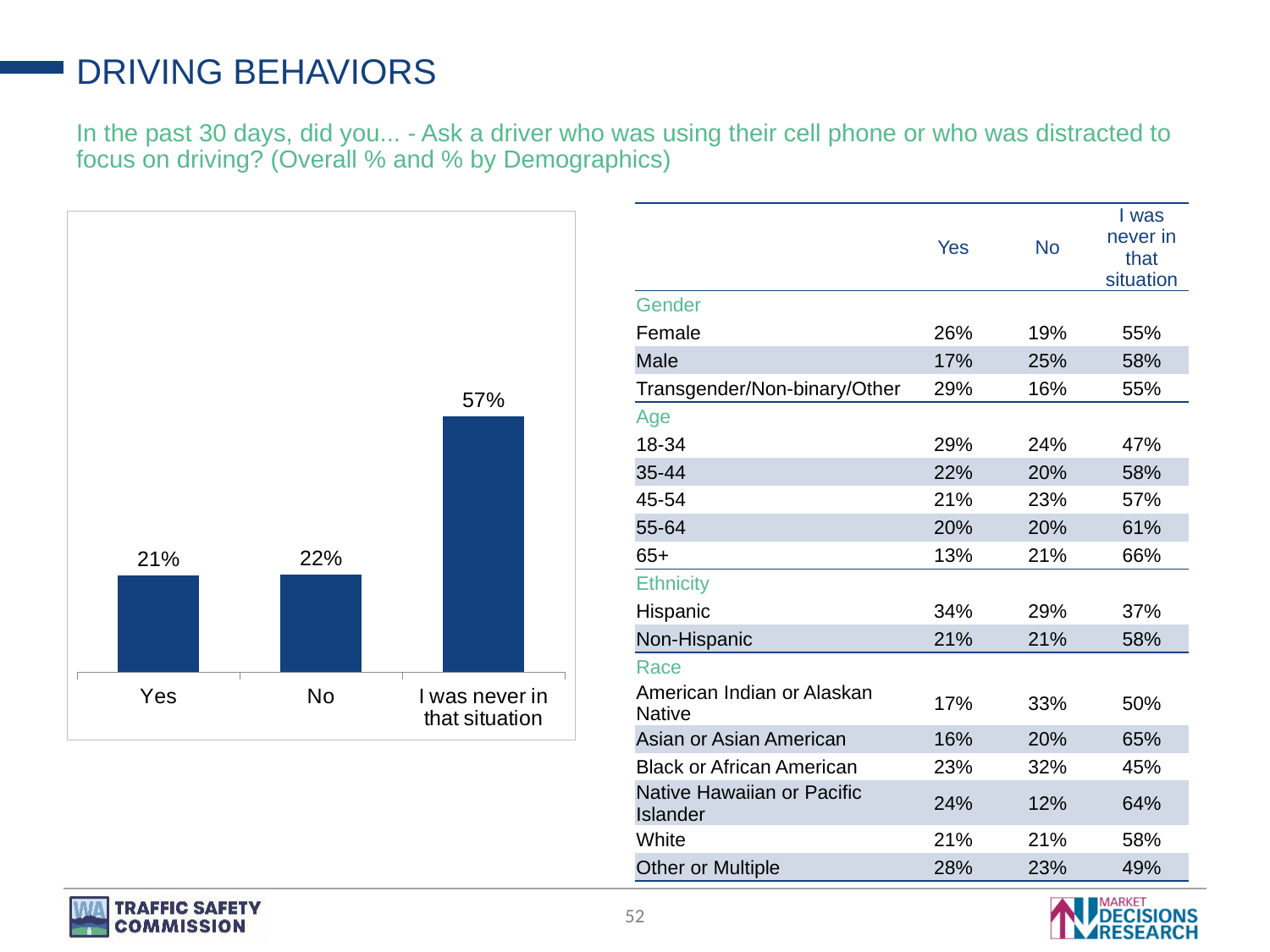

# DRIVING BEHAVIORS
In the past 30 days, did you... - Ask a driver who was using their cell phone or who was distracted to focus on driving? (Overall % and % by Demographics)
|  | Yes | No | I was never in that situation |
| --- | --- | --- | --- |
| Gender |  |  |  |
| Female | 26% | 19% | 55% |
| Male | 17% | 25% | 58% |
| Transgender/Non-binary/Other | 29% | 16% | 55% |
| Age |  |  |  |
| 18-34 | 29% | 24% | 47% |
| 35-44 | 22% | 20% | 58% |
| 45-54 | 21% | 23% | 57% |
| 55-64 | 20% | 20% | 61% |
| 65+ | 13% | 21% | 66% |
| Ethnicity |  |  |  |
| Hispanic | 34% | 29% | 37% |
| Non-Hispanic | 21% | 21% | 58% |
| Race |  |  |  |
| American Indian or Alaskan Native | 17% | 33% | 50% |
| Asian or Asian American | 16% | 20% | 65% |
| Black or African American | 23% | 32% | 45% |
| Native Hawaiian or Pacific Islander | 24% | 12% | 64% |
| White | 21% | 21% | 58% |
| Other or Multiple | 28% | 23% | 49% |

### Chart

| Category |  |
|---|---|
| Yes | 0.21470563583686253 |
| No | 0.21692397601267793 |
| I was never in that situation | 0.5683703881504654 |